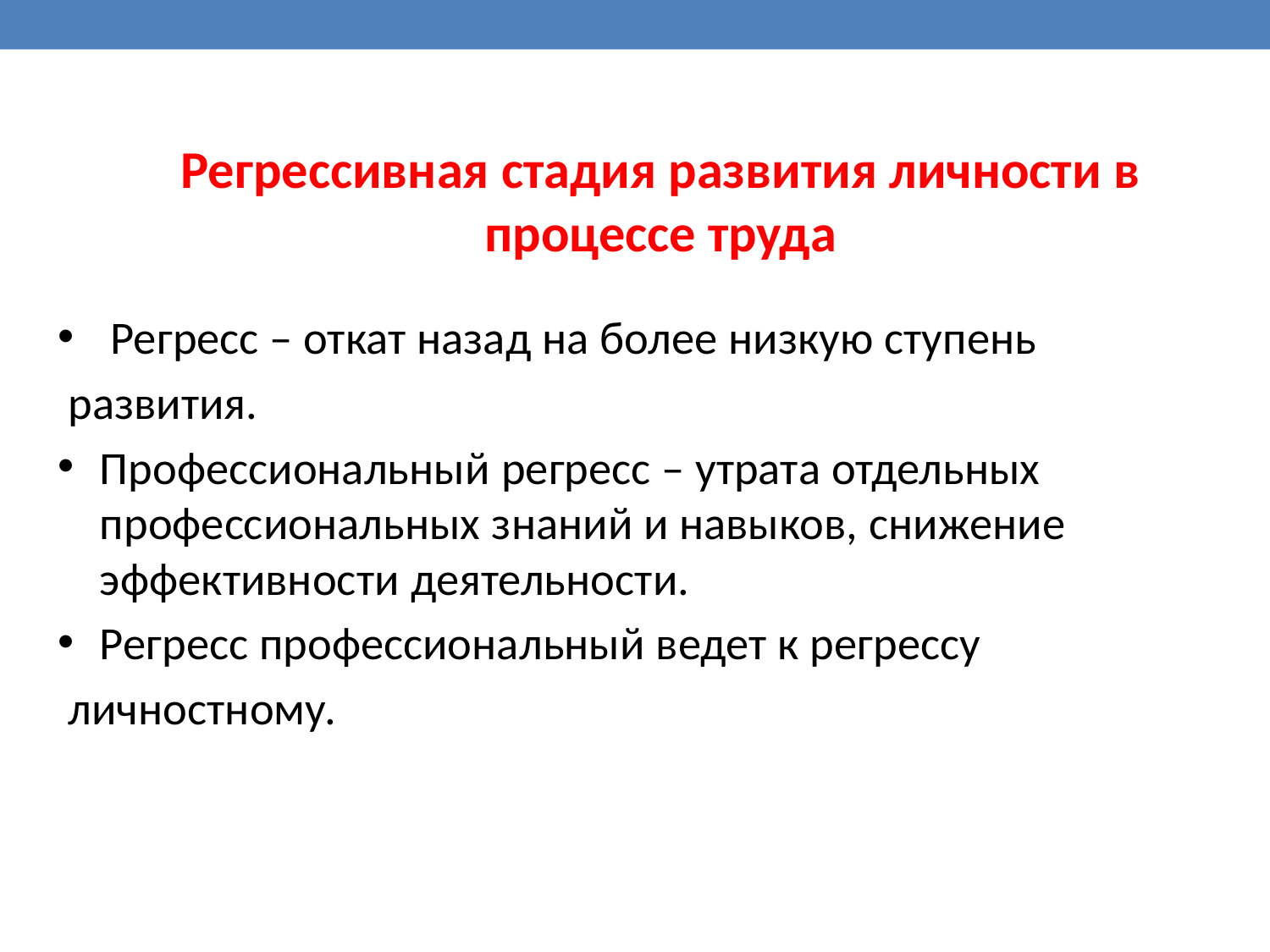

Регрессивная стадия развития личности в процессе труда
 Регресс – откат назад на более низкую ступень
 развития.
Профессиональный регресс – утрата отдельных профессиональных знаний и навыков, снижение  эффективности деятельности.
Регресс профессиональный ведет к регрессу
 личностному.